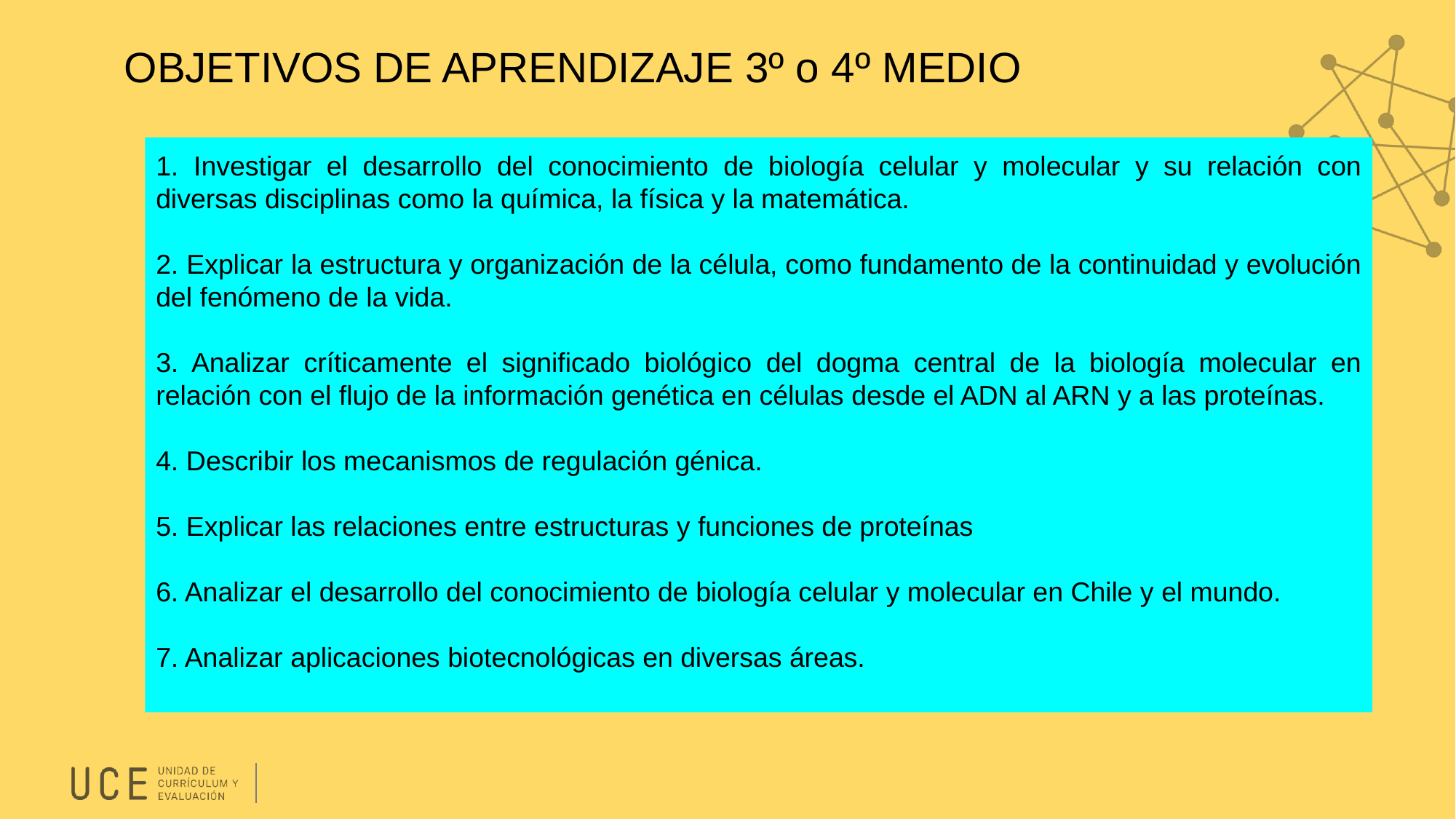

# OBJETIVOS DE APRENDIZAJE 3º o 4º MEDIO
1. Investigar el desarrollo del conocimiento de biología celular y molecular y su relación con diversas disciplinas como la química, la física y la matemática.

2. Explicar la estructura y organización de la célula, como fundamento de la continuidad y evolución del fenómeno de la vida.

3. Analizar críticamente el significado biológico del dogma central de la biología molecular en relación con el flujo de la información genética en células desde el ADN al ARN y a las proteínas.

4. Describir los mecanismos de regulación génica.

5. Explicar las relaciones entre estructuras y funciones de proteínas

6. Analizar el desarrollo del conocimiento de biología celular y molecular en Chile y el mundo.

7. Analizar aplicaciones biotecnológicas en diversas áreas.